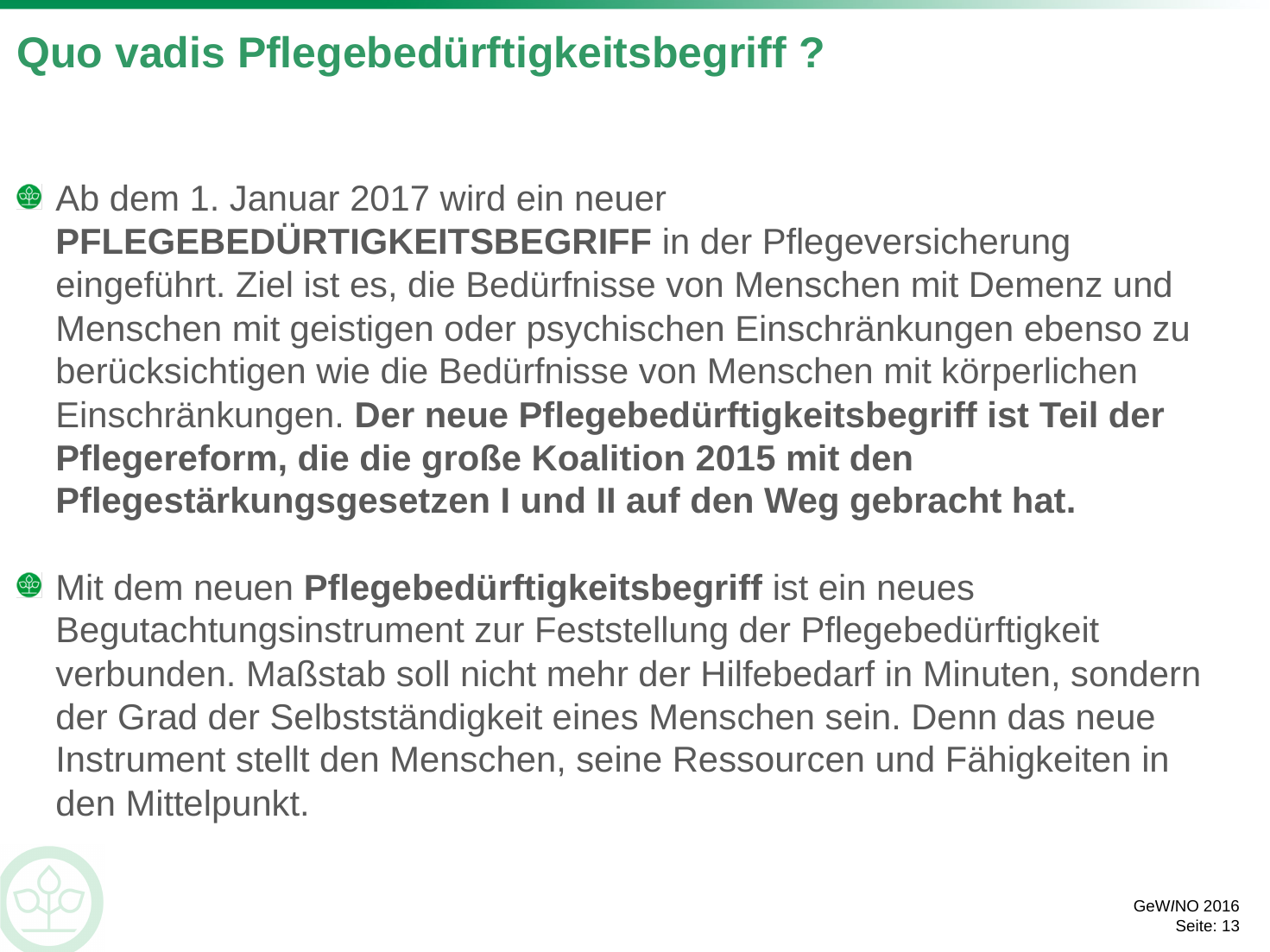

# Quo vadis Pflegebedürftigkeitsbegriff ?
Ab dem 1. Januar 2017 wird ein neuer PFLEGEBEDÜRTIGKEITSBEGRIFF in der Pflegeversicherung eingeführt. Ziel ist es, die Bedürfnisse von Menschen mit Demenz und Menschen mit geistigen oder psychischen Einschränkungen ebenso zu berücksichtigen wie die Bedürfnisse von Menschen mit körperlichen Einschränkungen. Der neue Pflegebedürftigkeitsbegriff ist Teil der Pflegereform, die die große Koalition 2015 mit den Pflegestärkungsgesetzen I und II auf den Weg gebracht hat.

Mit dem neuen Pflegebedürftigkeitsbegriff ist ein neues Begutachtungsinstrument zur Feststellung der Pflegebedürftigkeit verbunden. Maßstab soll nicht mehr der Hilfebedarf in Minuten, sondern der Grad der Selbstständigkeit eines Menschen sein. Denn das neue Instrument stellt den Menschen, seine Ressourcen und Fähigkeiten in den Mittelpunkt.